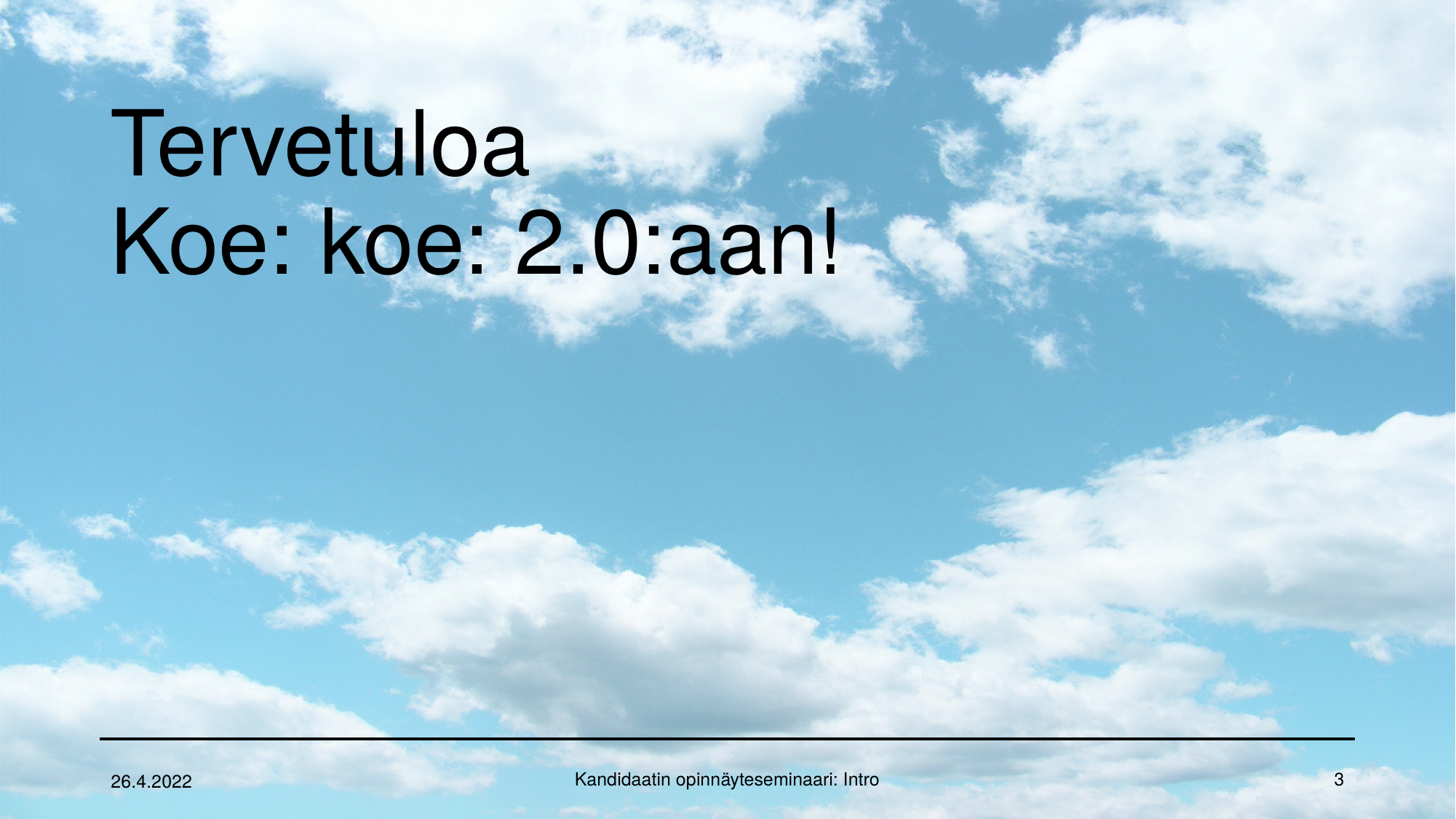

# Tervetuloa Koe: koe: 2.0:aan!
26.4.2022
Kandidaatin opinnäyteseminaari: Intro
3